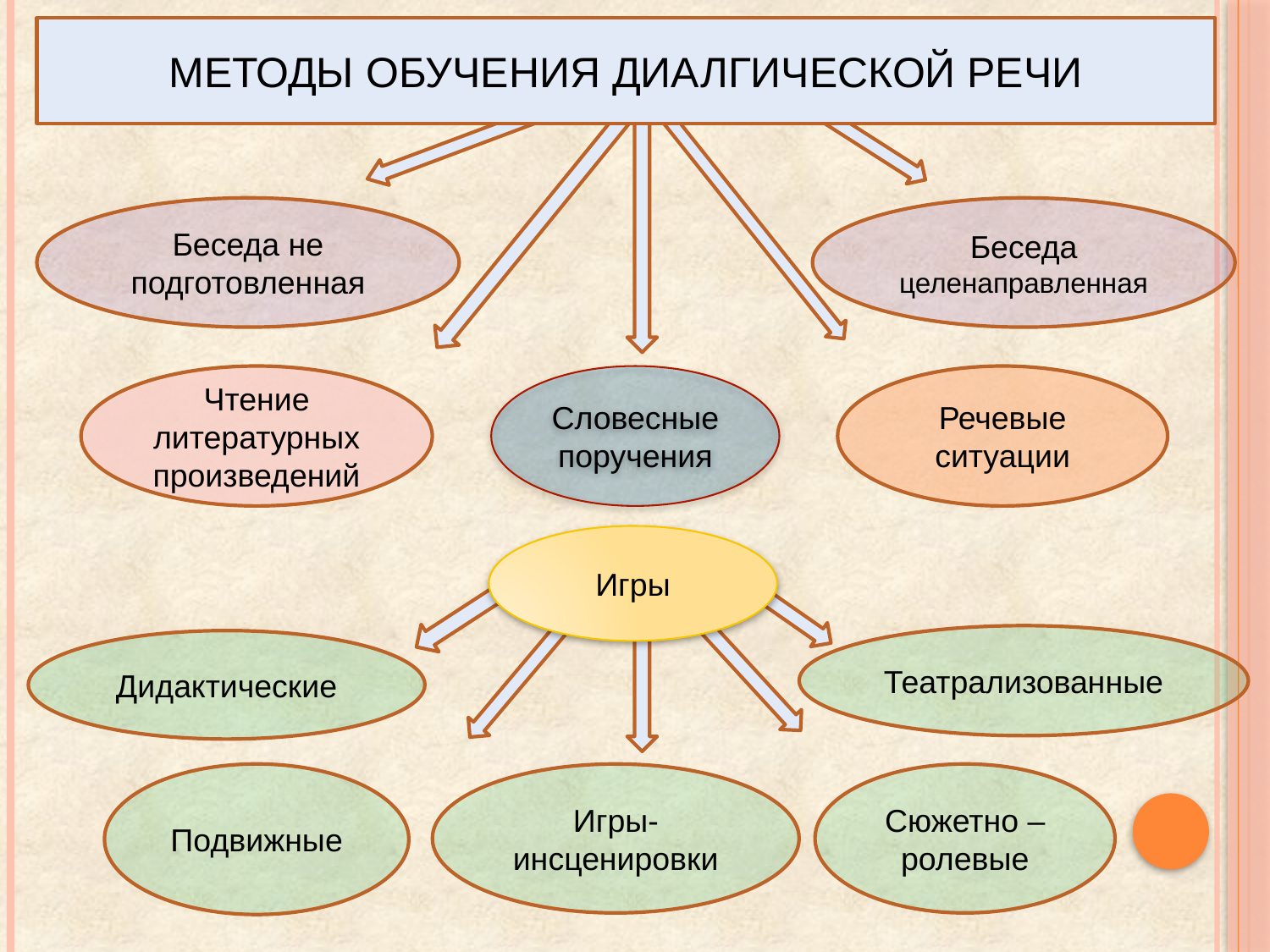

МЕТОДЫ ОБУЧЕНИЯ ДИАЛГИЧЕСКОЙ РЕЧИ

Беседа не подготовленная
Беседа целенаправленная
Чтение литературных произведений
Словесные поручения
Речевые ситуации

Игры

Театрализованные

Дидактические

Подвижные
Игры- инсценировки
Сюжетно –ролевые